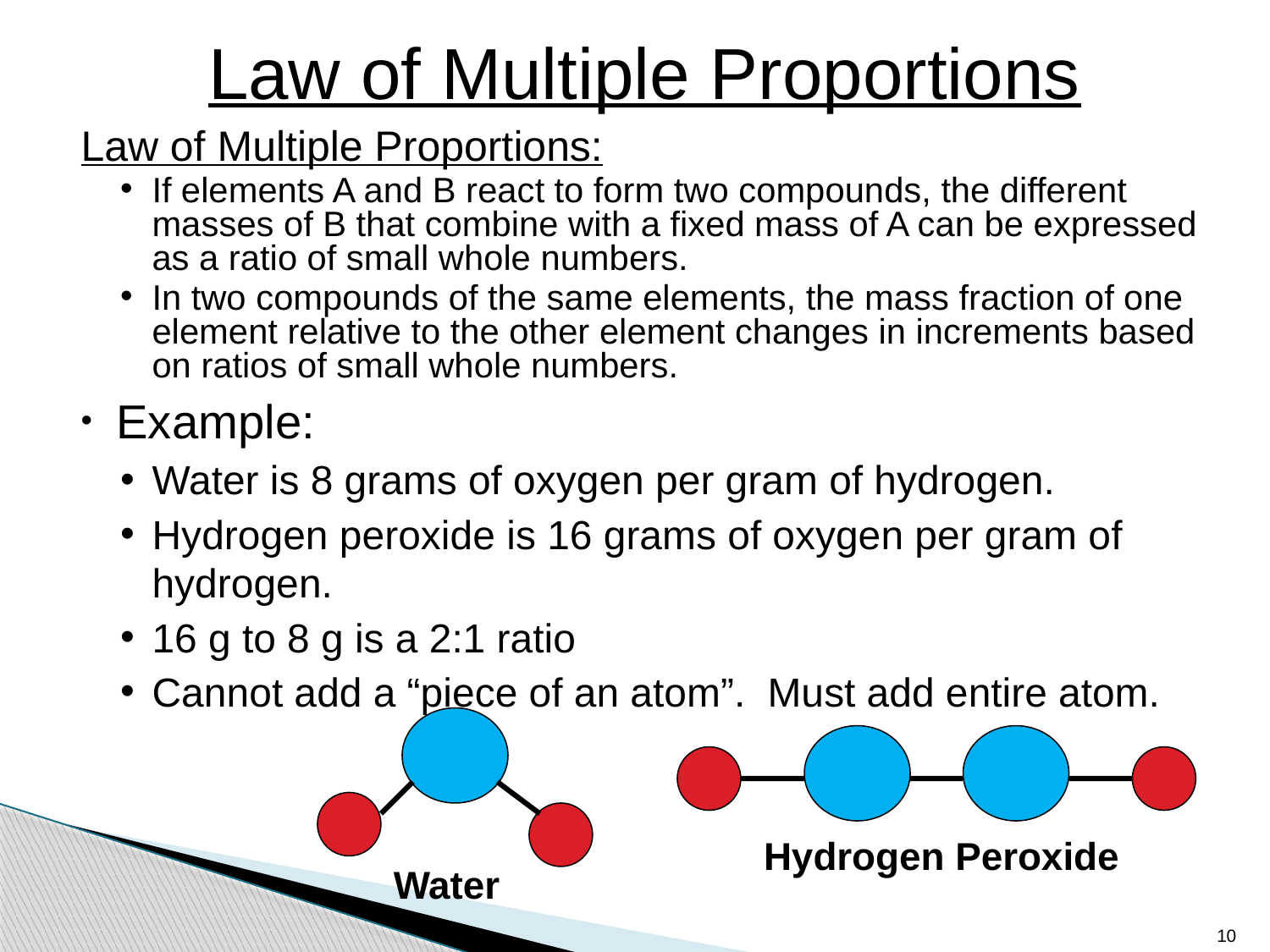

Law of Multiple Proportions
Law of Multiple Proportions:
If elements A and B react to form two compounds, the different masses of B that combine with a fixed mass of A can be expressed as a ratio of small whole numbers.
In two compounds of the same elements, the mass fraction of one element relative to the other element changes in increments based on ratios of small whole numbers.
Example:
Water is 8 grams of oxygen per gram of hydrogen.
Hydrogen peroxide is 16 grams of oxygen per gram of hydrogen.
16 g to 8 g is a 2:1 ratio
Cannot add a “piece of an atom”.  Must add entire atom.

Hydrogen Peroxide
Water
10